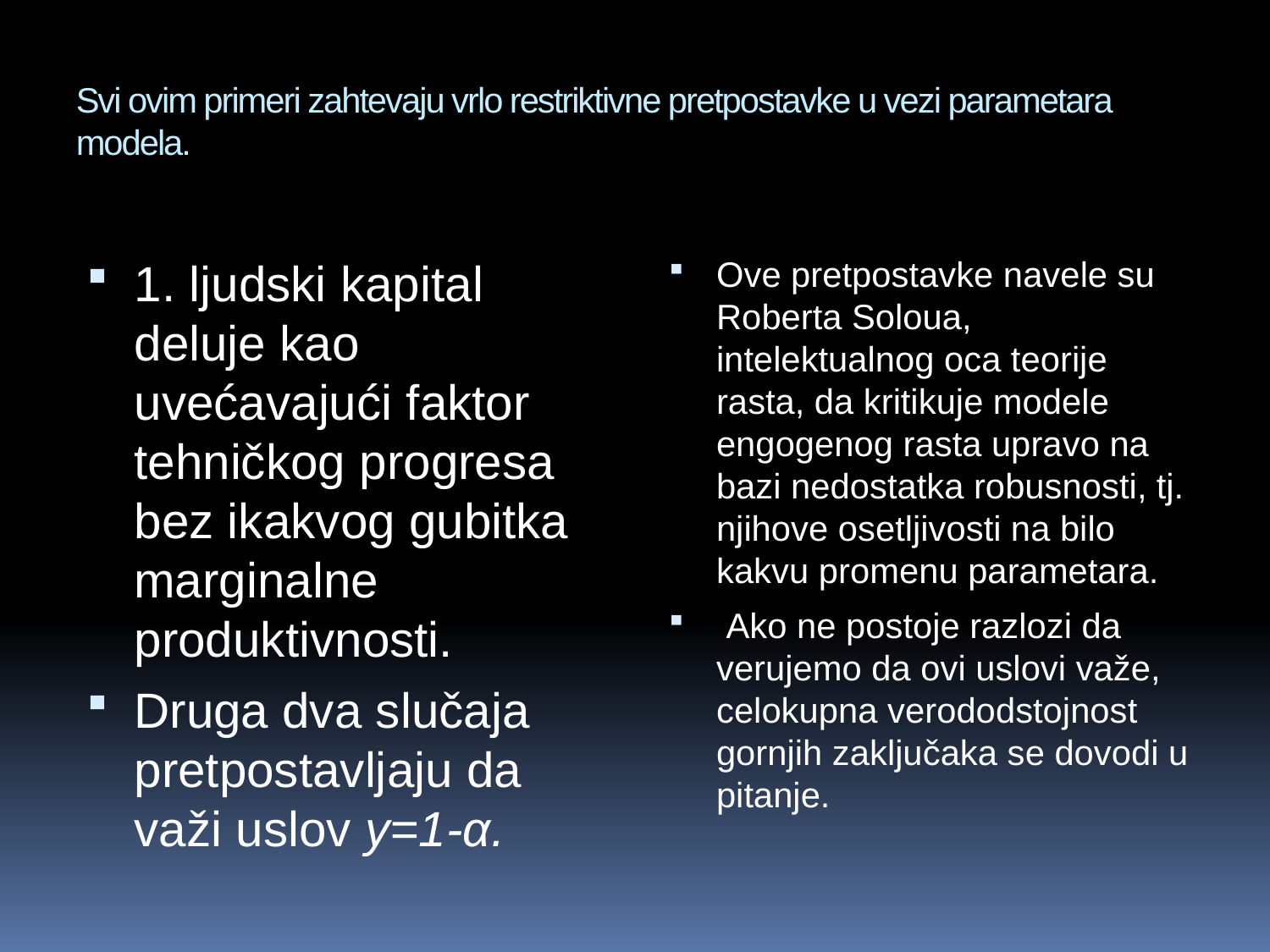

# Svi ovim primeri zahtevaju vrlo restriktivne pretpostavke u vezi parametara modela.
1. ljudski kapital deluje kao uvećavajući faktor tehničkog progresa bez ikakvog gubitka marginalne produktivnosti.
Druga dva slučaja pretpostavljaju da važi uslov y=1-α.
Ove pretpostavke navele su Roberta Soloua, intelektualnog oca teorije rasta, da kritikuje modele engogenog rasta upravo na bazi nedostatka robusnosti, tj. njihove osetljivosti na bilo kakvu promenu parametara.
 Ako ne postoje razlozi da verujemo da ovi uslovi važe, celokupna verododstojnost gornjih zaključaka se dovodi u pitanje.